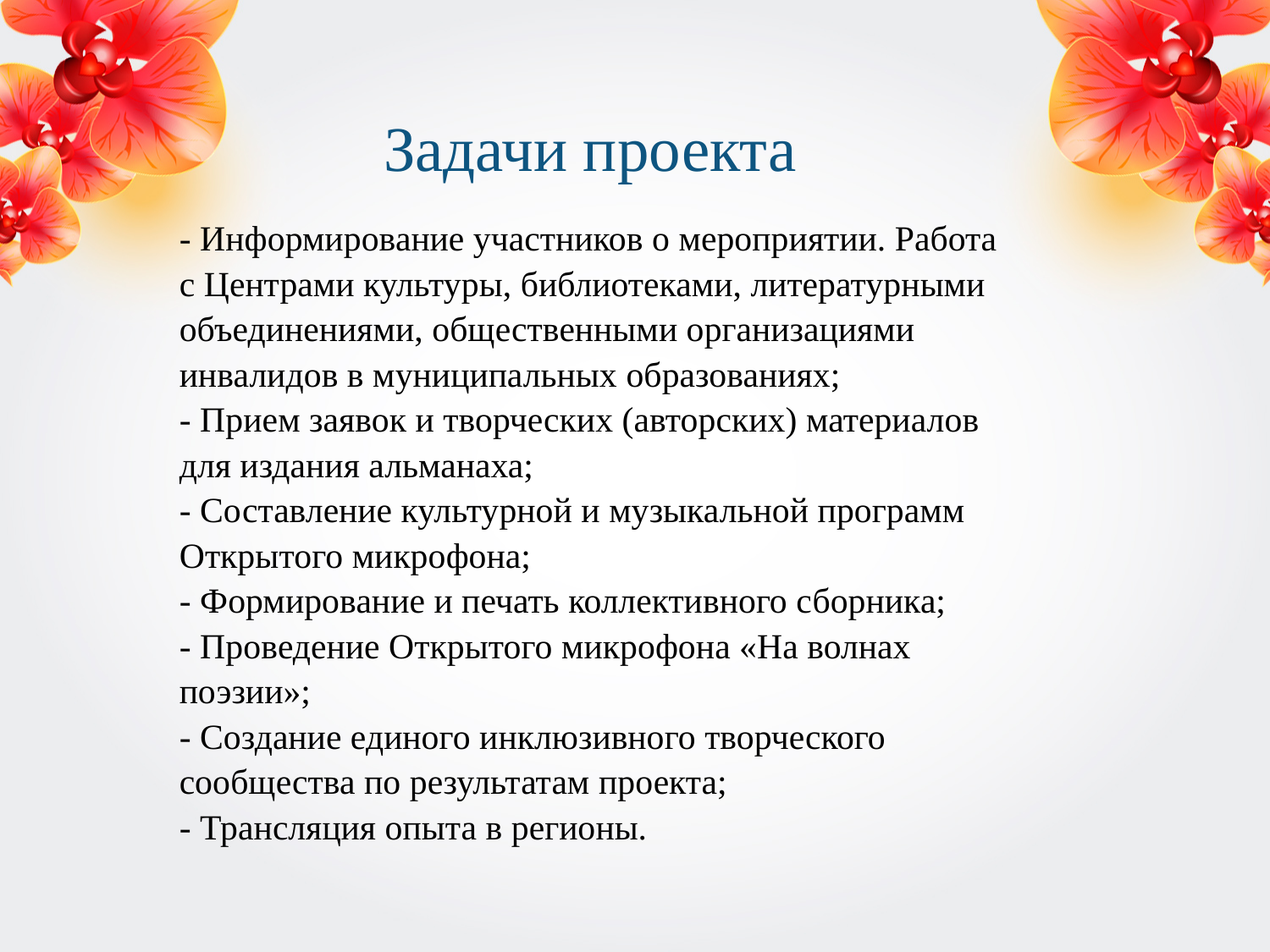

Задачи проекта
- Информирование участников о мероприятии. Работа с Центрами культуры, библиотеками, литературными объединениями, общественными организациями инвалидов в муниципальных образованиях;
- Прием заявок и творческих (авторских) материалов для издания альманаха;
- Составление культурной и музыкальной программ Открытого микрофона;
- Формирование и печать коллективного сборника;
- Проведение Открытого микрофона «На волнах поэзии»;
- Создание единого инклюзивного творческого сообщества по результатам проекта;
- Трансляция опыта в регионы.